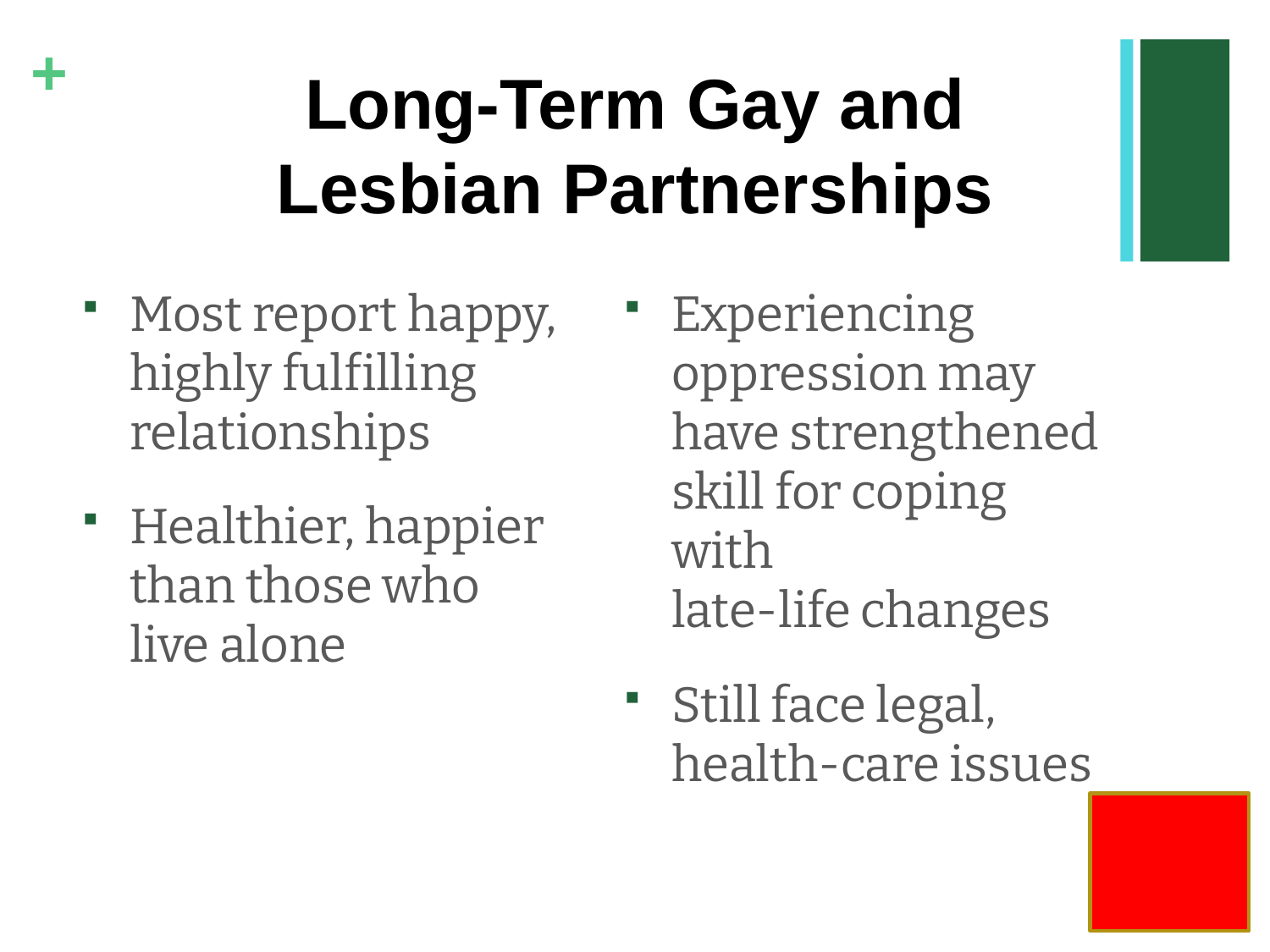

Long-Term Gay and
Lesbian Partnerships
Most report happy, highly fulfilling relationships
Healthier, happier than those who
live alone
Experiencing oppression may have strengthened skill for coping with
late-life changes
Still face legal, health-care issues